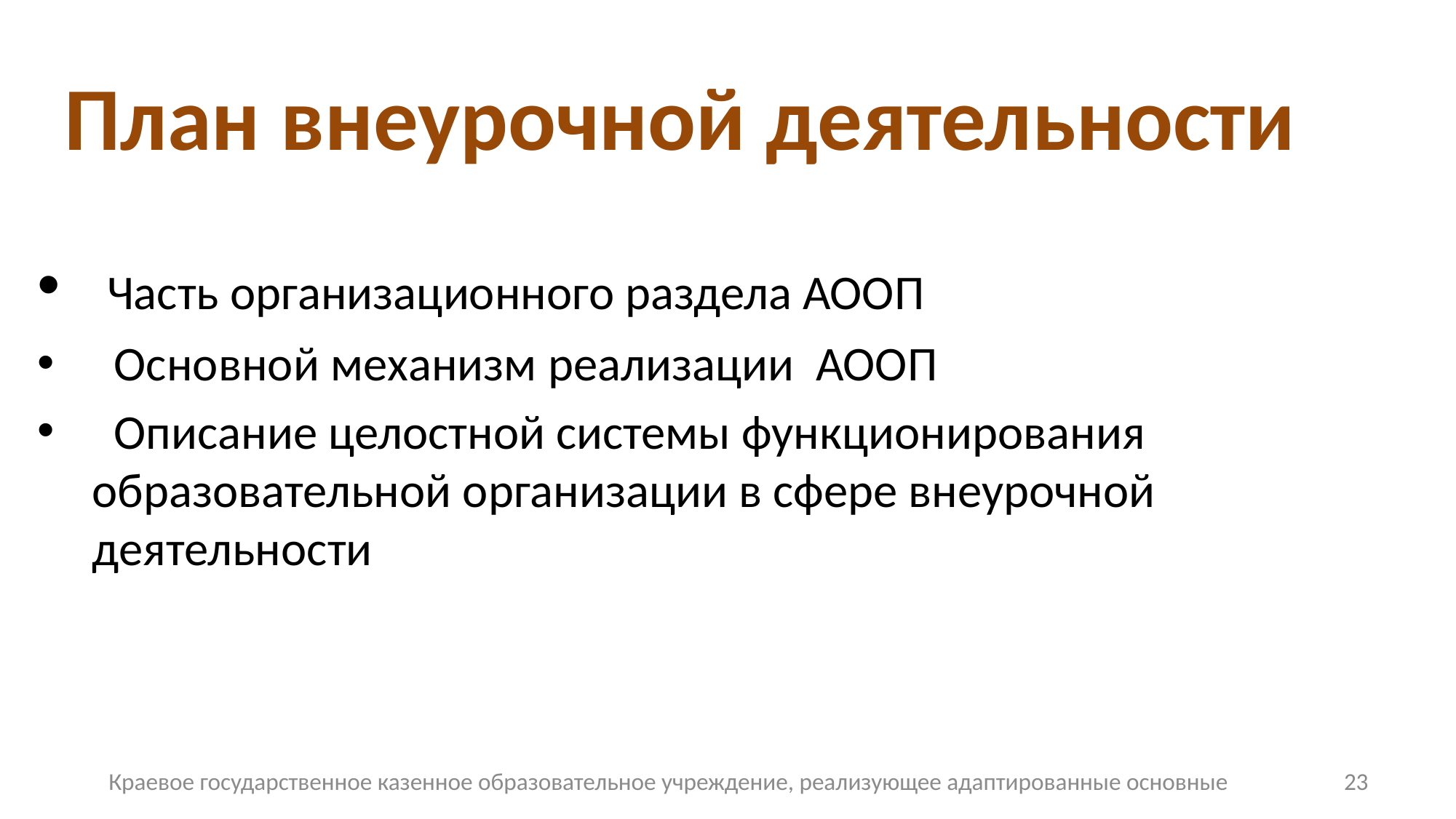

# План внеурочной деятельности
 Часть организационного раздела АООП
  Основной механизм реализации  АООП
  Описание целостной системы функционирования образовательной организации в сфере внеурочной деятельности
Краевое государственное казенное образовательное учреждение, реализующее адаптированные основные
23